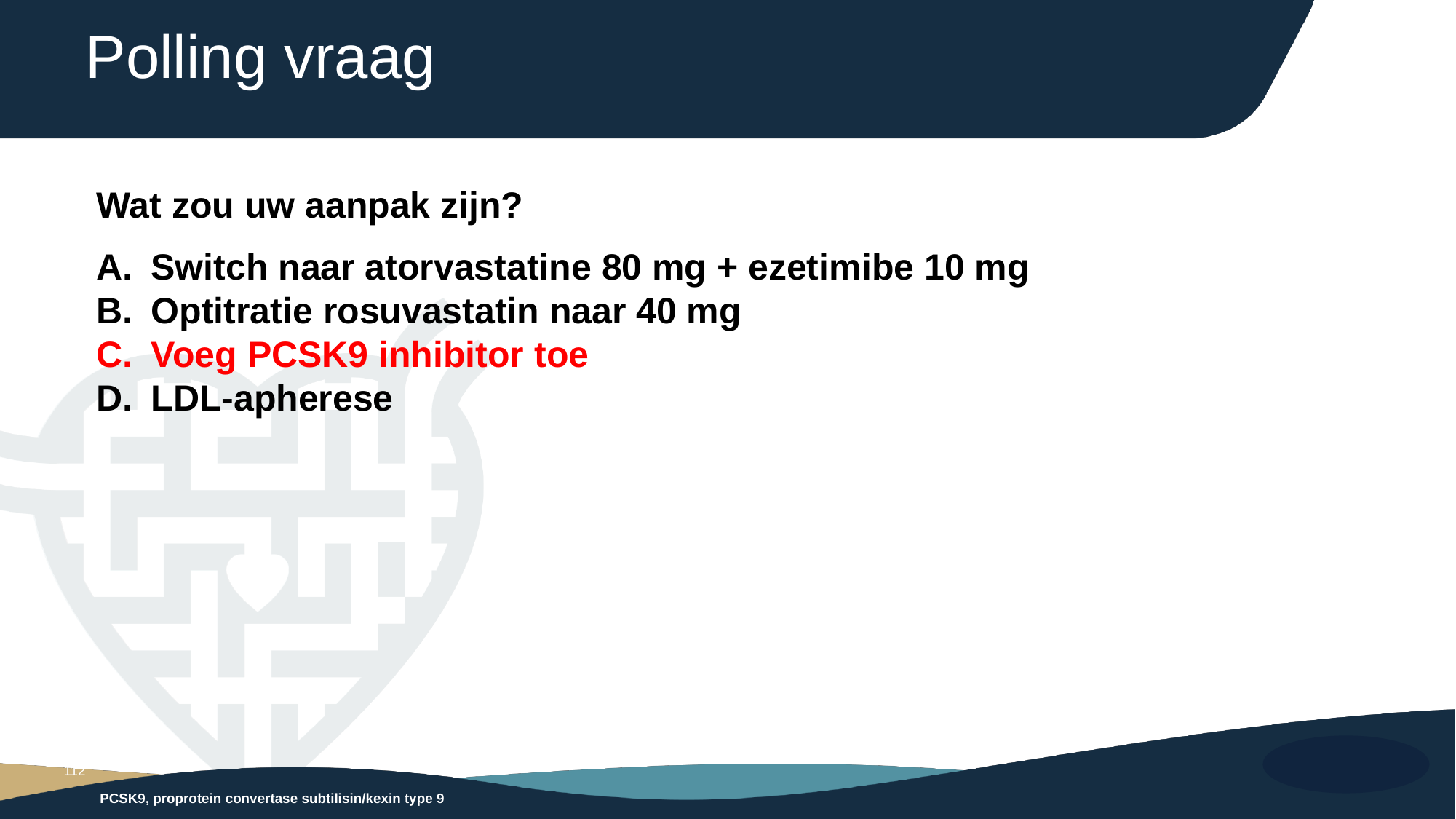

# Polling vraag
Wat zou uw aanpak zijn?
Switch naar atorvastatine 80 mg + ezetimibe 10 mg
Optitratie rosuvastatin naar 40 mg
Voeg PCSK9 inhibitor toe
LDL-apherese

PCSK9, proprotein convertase subtilisin/kexin type 9
112